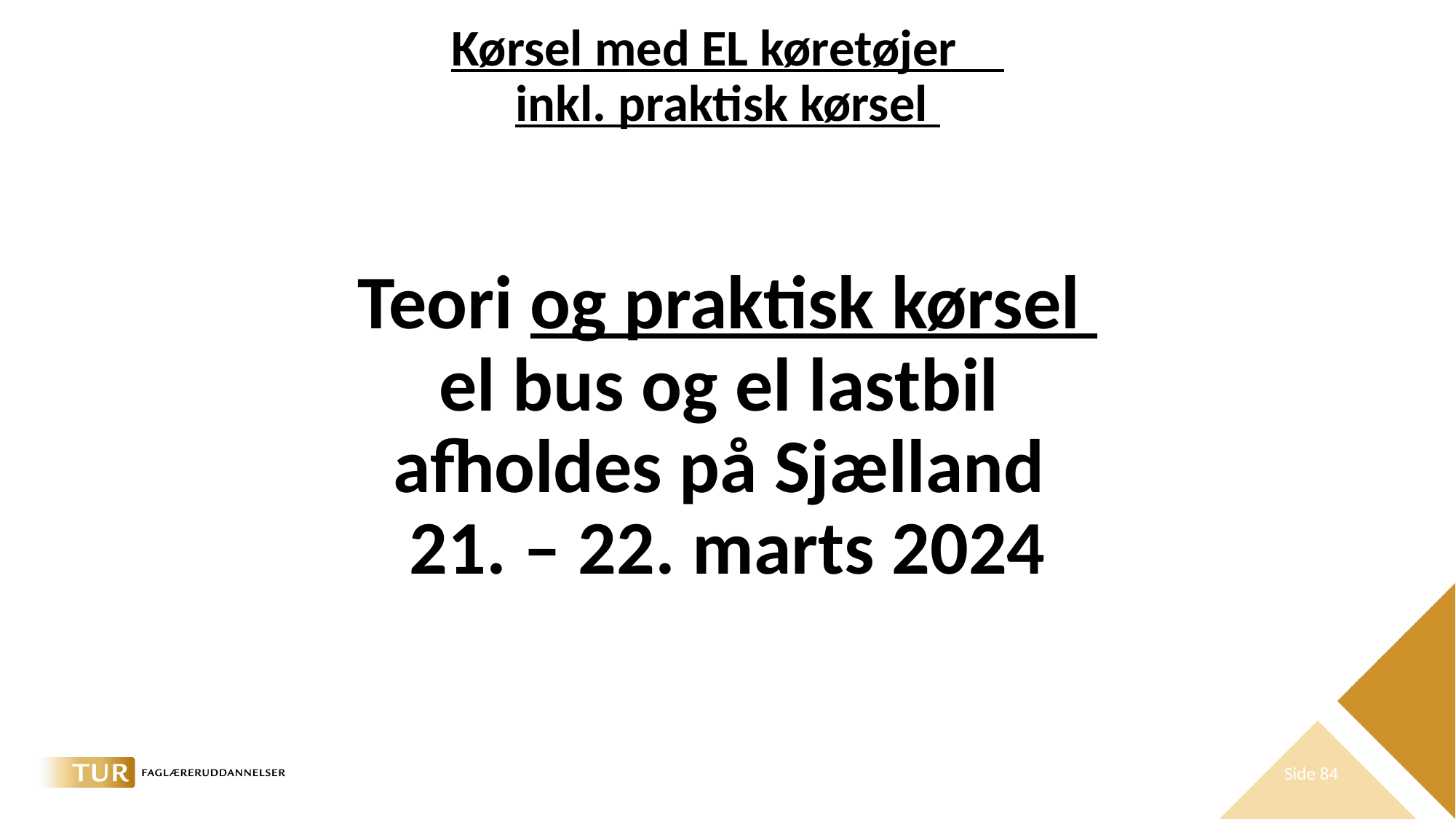

# Kørsel med EL køretøjer inkl. praktisk kørsel
Teori og praktisk kørsel
el bus og el lastbil
afholdes på Sjælland
21. – 22. marts 2024